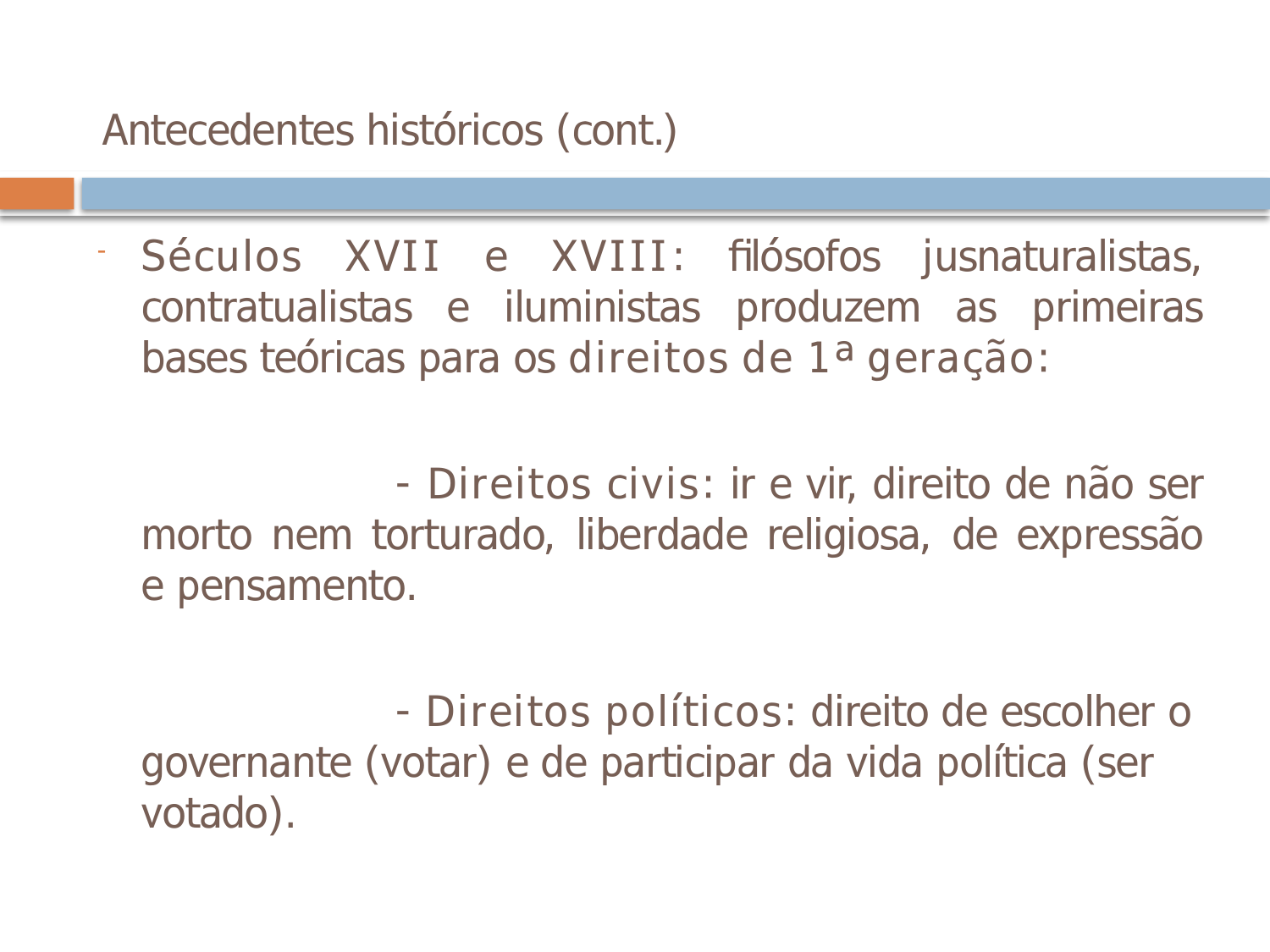

# Antecedentes históricos (cont.)
Séculos XVII e XVIII: filósofos jusnaturalistas, contratualistas e iluministas produzem as primeiras bases teóricas para os direitos de 1ª geração:

			- Direitos civis: ir e vir, direito de não ser morto nem torturado, liberdade religiosa, de expressão e pensamento.

			- Direitos políticos: direito de escolher o governante (votar) e de participar da vida política (ser votado).